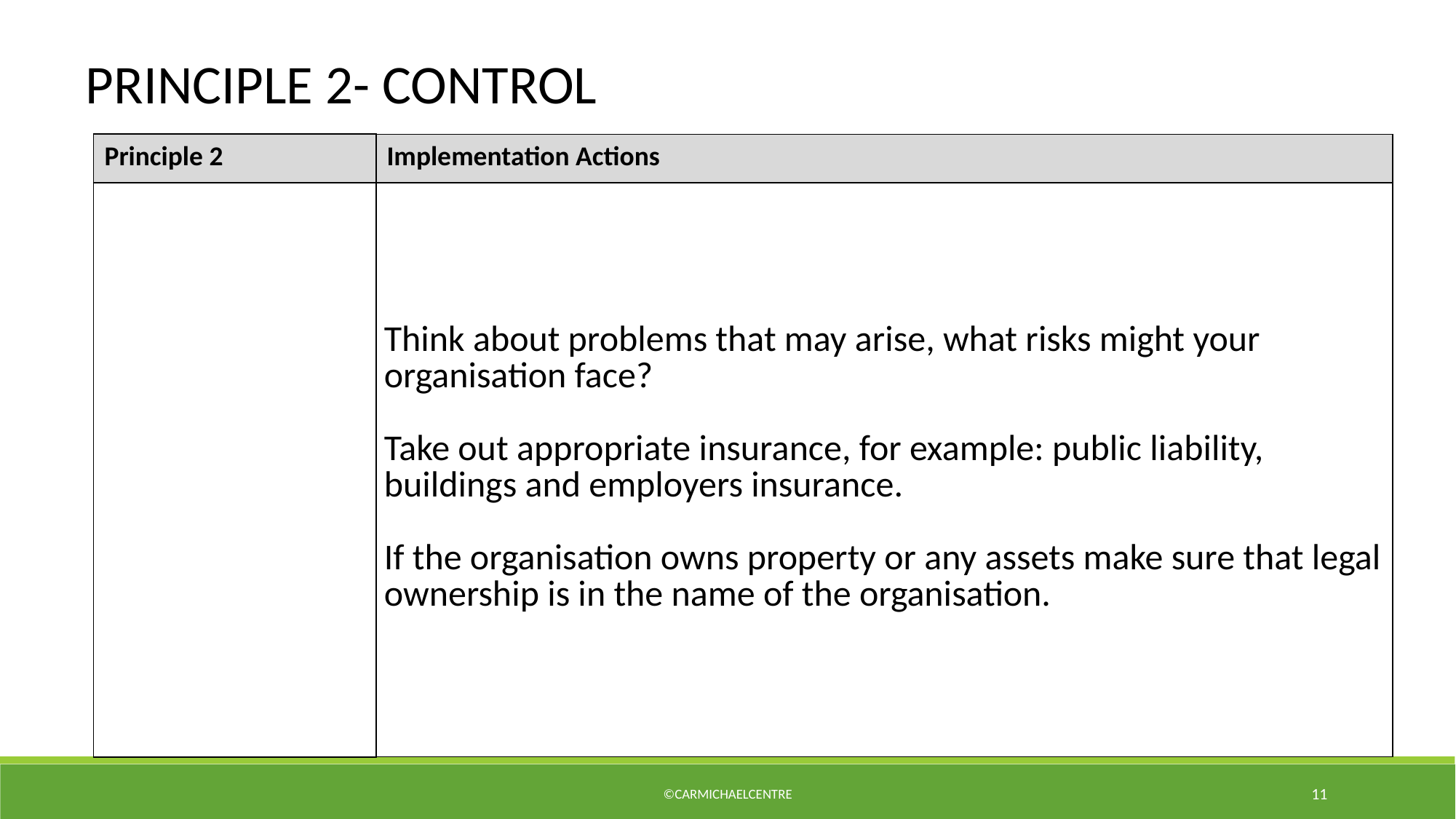

Principle 2- Control
| Principle 2 | Implementation Actions |
| --- | --- |
|  | Think about problems that may arise, what risks might your organisation face? Take out appropriate insurance, for example: public liability, buildings and employers insurance. If the organisation owns property or any assets make sure that legal ownership is in the name of the organisation. |
©CarmichaelCentre
11